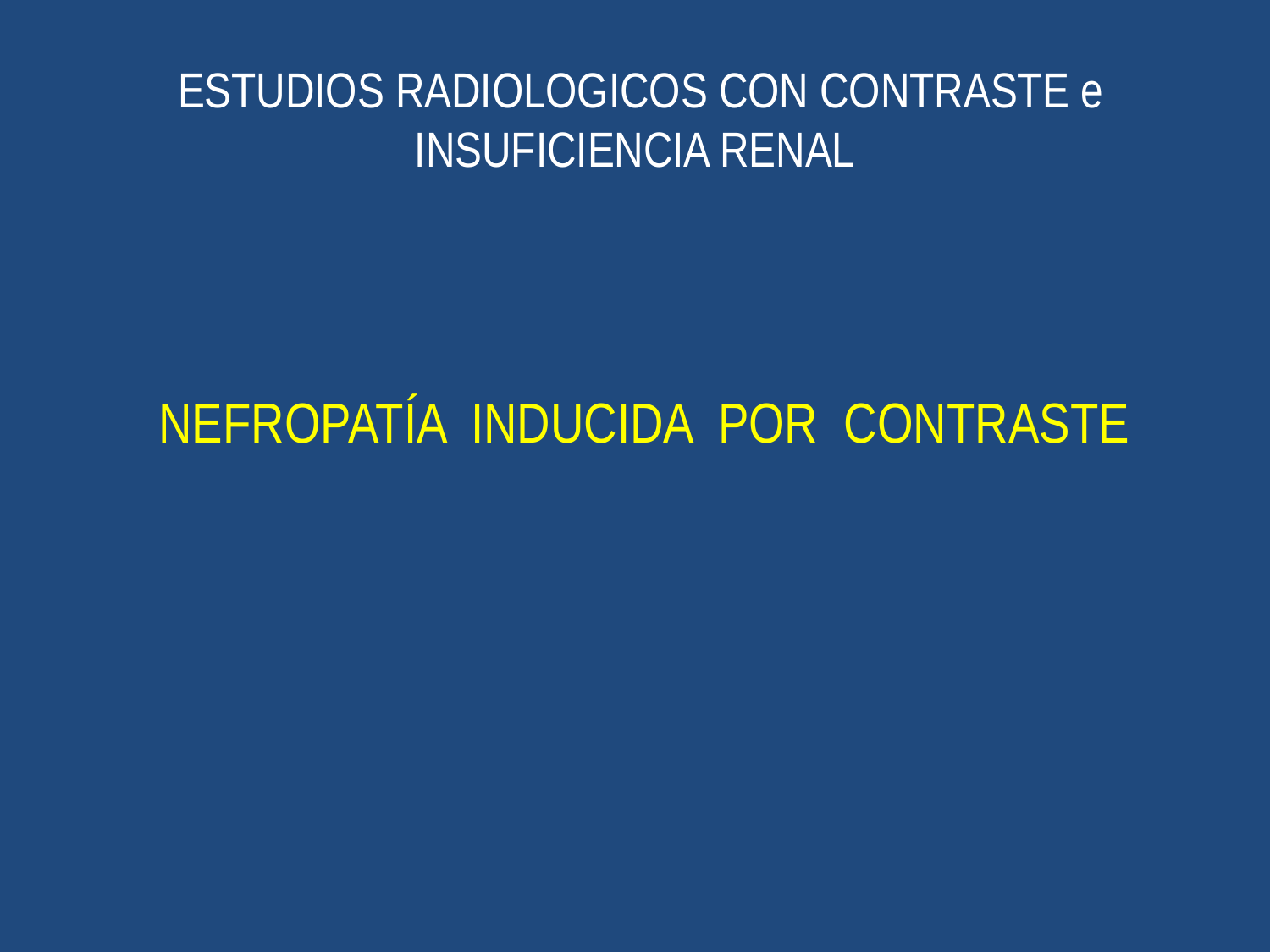

# ESTUDIOS RADIOLOGICOS CON CONTRASTE e INSUFICIENCIA RENAL

NEFROPATÍA  INDUCIDA  POR  CONTRASTE